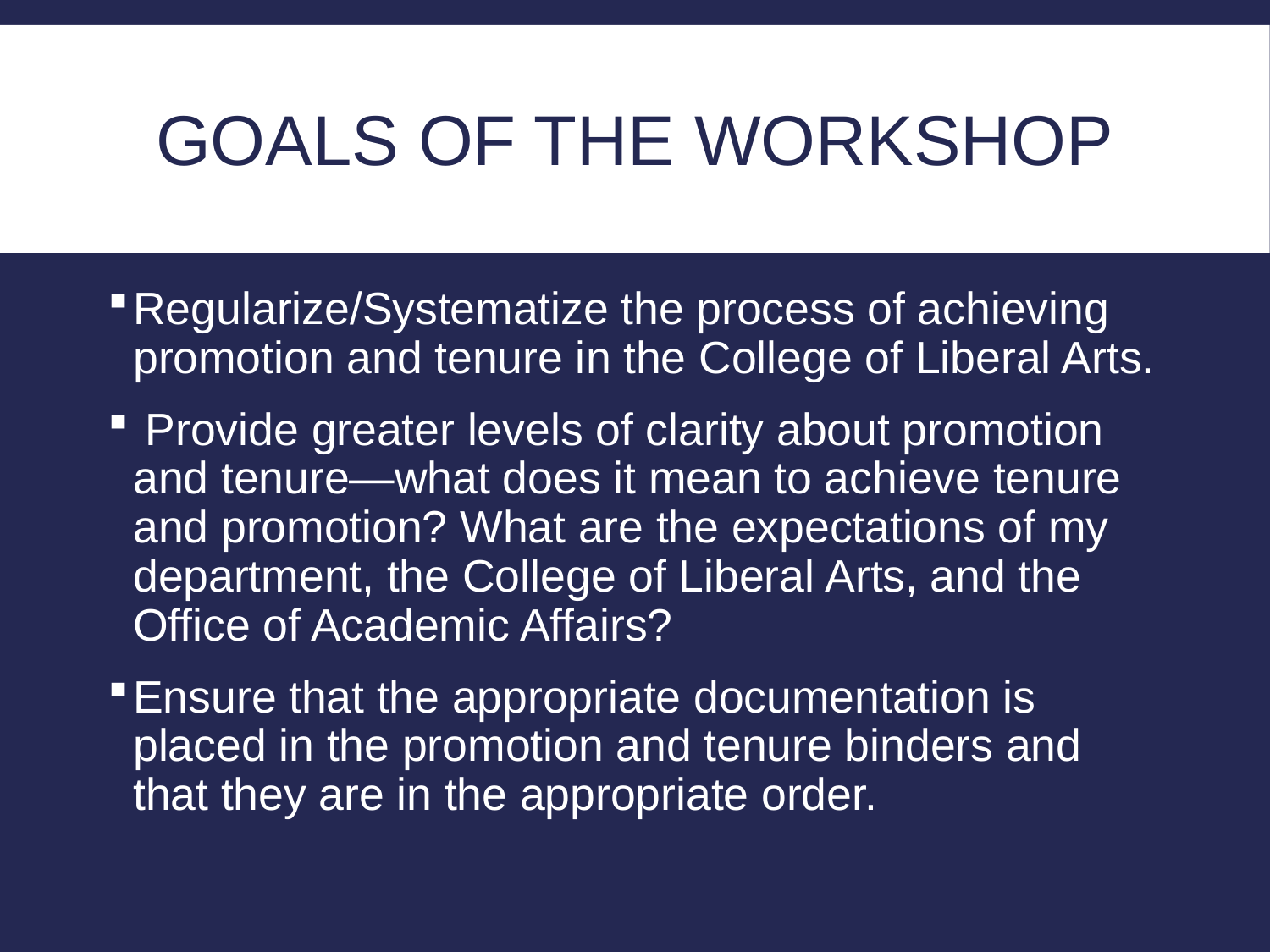

# Goals of the Workshop
Regularize/Systematize the process of achieving promotion and tenure in the College of Liberal Arts.
 Provide greater levels of clarity about promotion and tenure—what does it mean to achieve tenure and promotion? What are the expectations of my department, the College of Liberal Arts, and the Office of Academic Affairs?
Ensure that the appropriate documentation is placed in the promotion and tenure binders and that they are in the appropriate order.